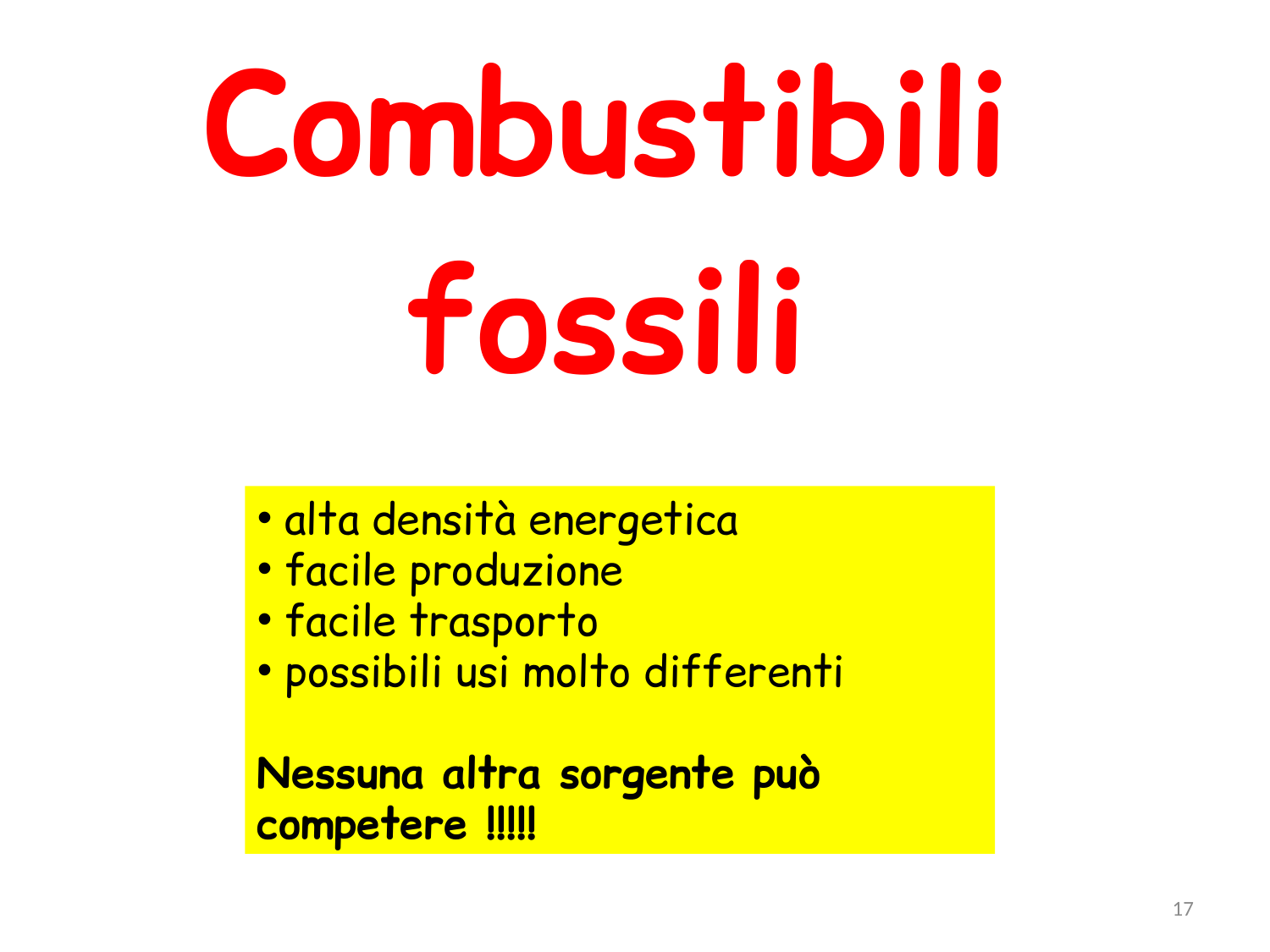

Combustibili
fossili
 alta densità energetica
 facile produzione
 facile trasporto
 possibili usi molto differenti

Nessuna altra sorgente può competere !!!!!
17